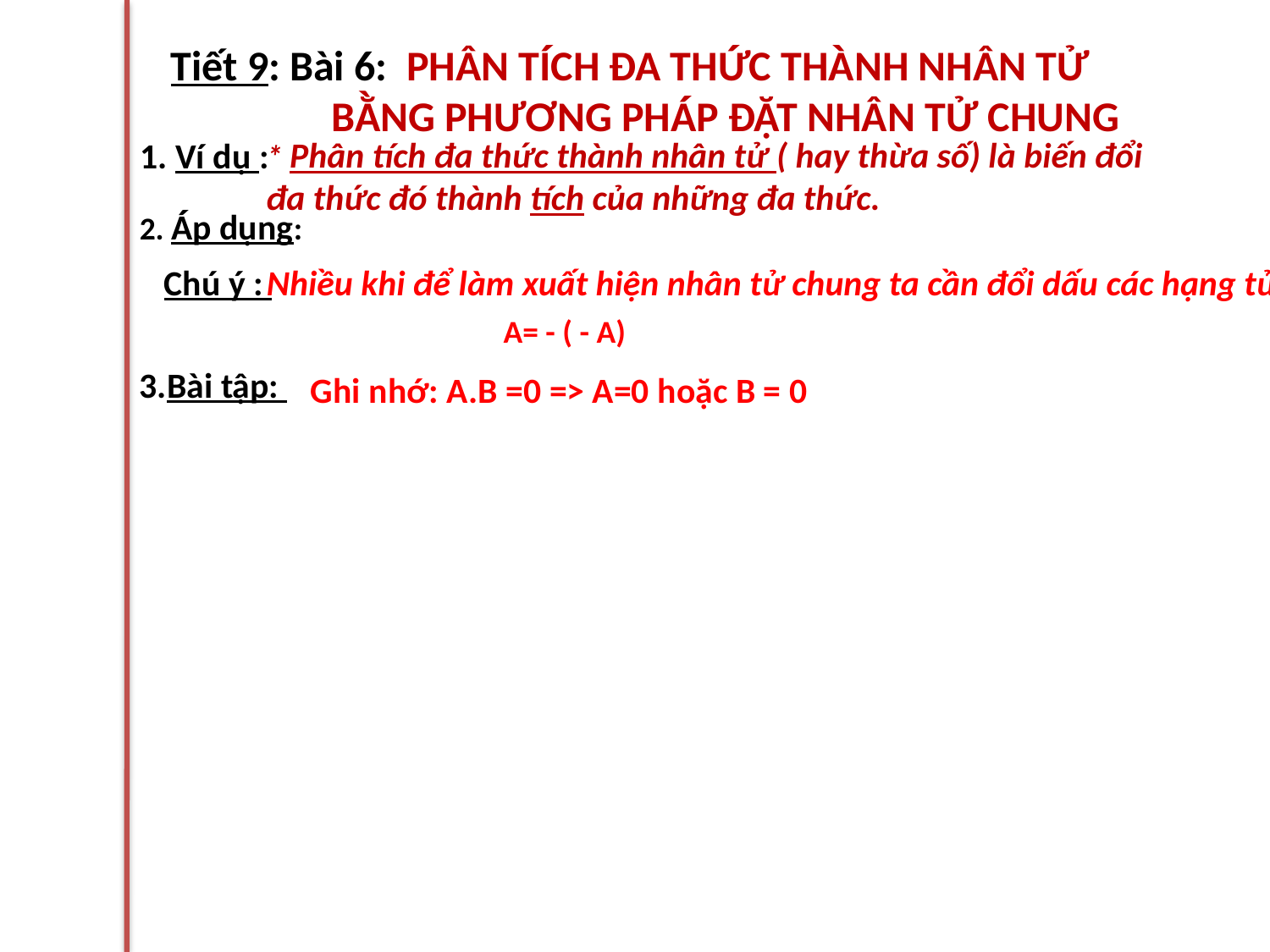

# Tiết 9: Bài 6:  PHÂN TÍCH ĐA THỨC THÀNH NHÂN TỬ
                    BẰNG PHƯƠNG PHÁP ĐẶT NHÂN TỬ CHUNG
1. Ví dụ :
* Phân tích đa thức thành nhân tử ( hay thừa số) là biến đổi đa thức đó thành tích của những đa thức.
2. Áp dụng:
Nhiều khi để làm xuất hiện nhân tử chung ta cần đổi dấu các hạng tử.
Chú ý :
A= - ( - A)
3.Bài tập:
Ghi nhớ: A.B =0 => A=0 hoặc B = 0